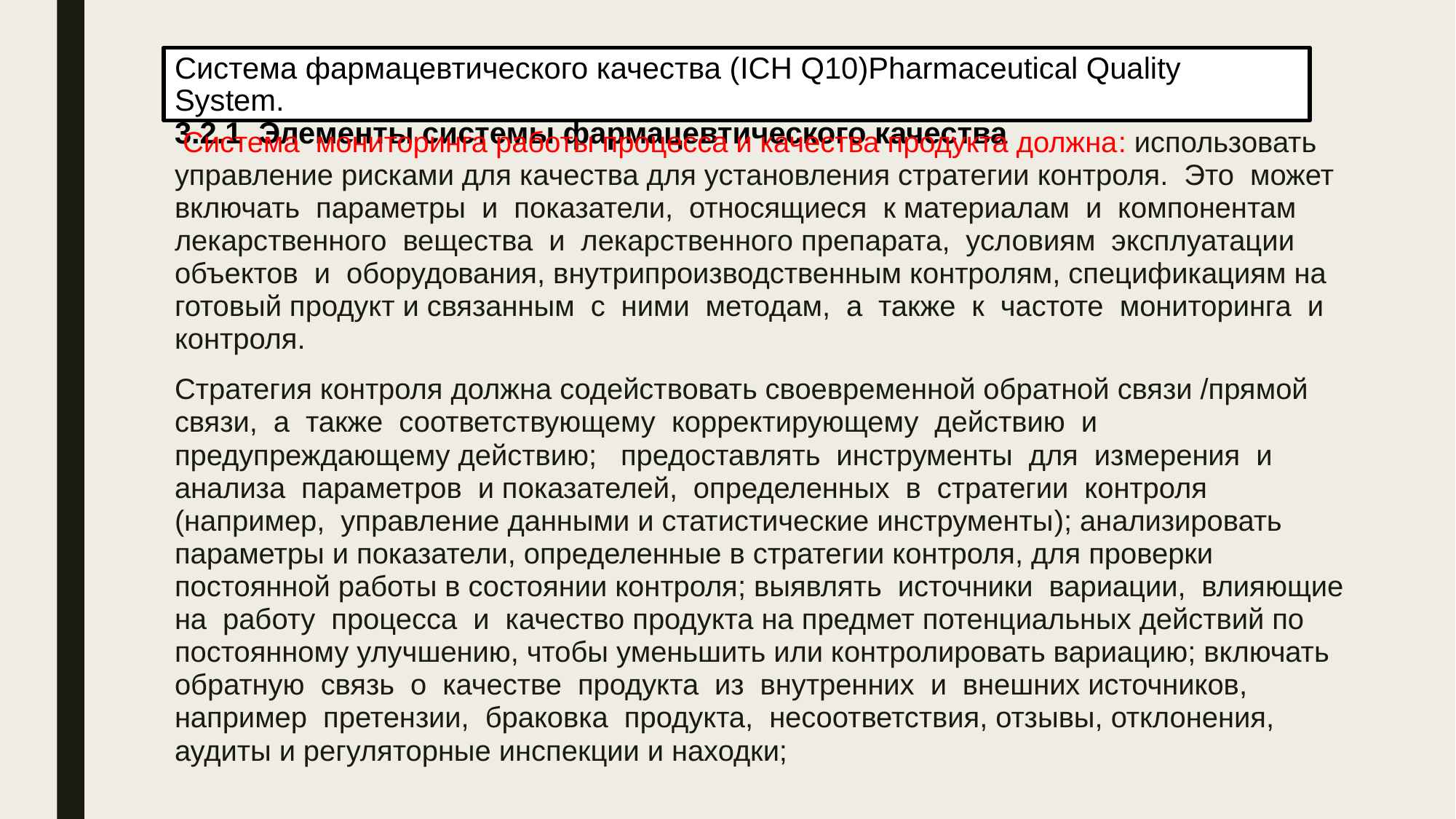

# Система фармацевтического качества (ICH Q10)Pharmaceutical Quality System. 3.2.1  Элементы системы фармацевтического качества
 Система  мониторинга работы процесса и качества продукта должна: использовать управление рисками для качества для установления стратегии контроля.  Это  может  включать  параметры  и  показатели,  относящиеся  к материалам  и  компонентам  лекарственного  вещества  и  лекарственного препарата,  условиям  эксплуатации  объектов  и  оборудования, внутрипроизводственным контролям, спецификациям на готовый продукт и связанным  с  ними  методам,  а  также  к  частоте  мониторинга  и  контроля.
Стратегия контроля должна содействовать своевременной обратной связи /прямой  связи,  а  также  соответствующему  корректирующему  действию  и предупреждающему действию;   предоставлять  инструменты  для  измерения  и  анализа  параметров  и показателей,  определенных  в  стратегии  контроля  (например,  управление данными и статистические инструменты); анализировать параметры и показатели, определенные в стратегии контроля, для проверки постоянной работы в состоянии контроля; выявлять  источники  вариации,  влияющие  на  работу  процесса  и  качество продукта на предмет потенциальных действий по постоянному улучшению, чтобы уменьшить или контролировать вариацию; включать  обратную  связь  о  качестве  продукта  из  внутренних  и  внешних источников,  например  претензии,  браковка  продукта,  несоответствия, отзывы, отклонения, аудиты и регуляторные инспекции и находки;